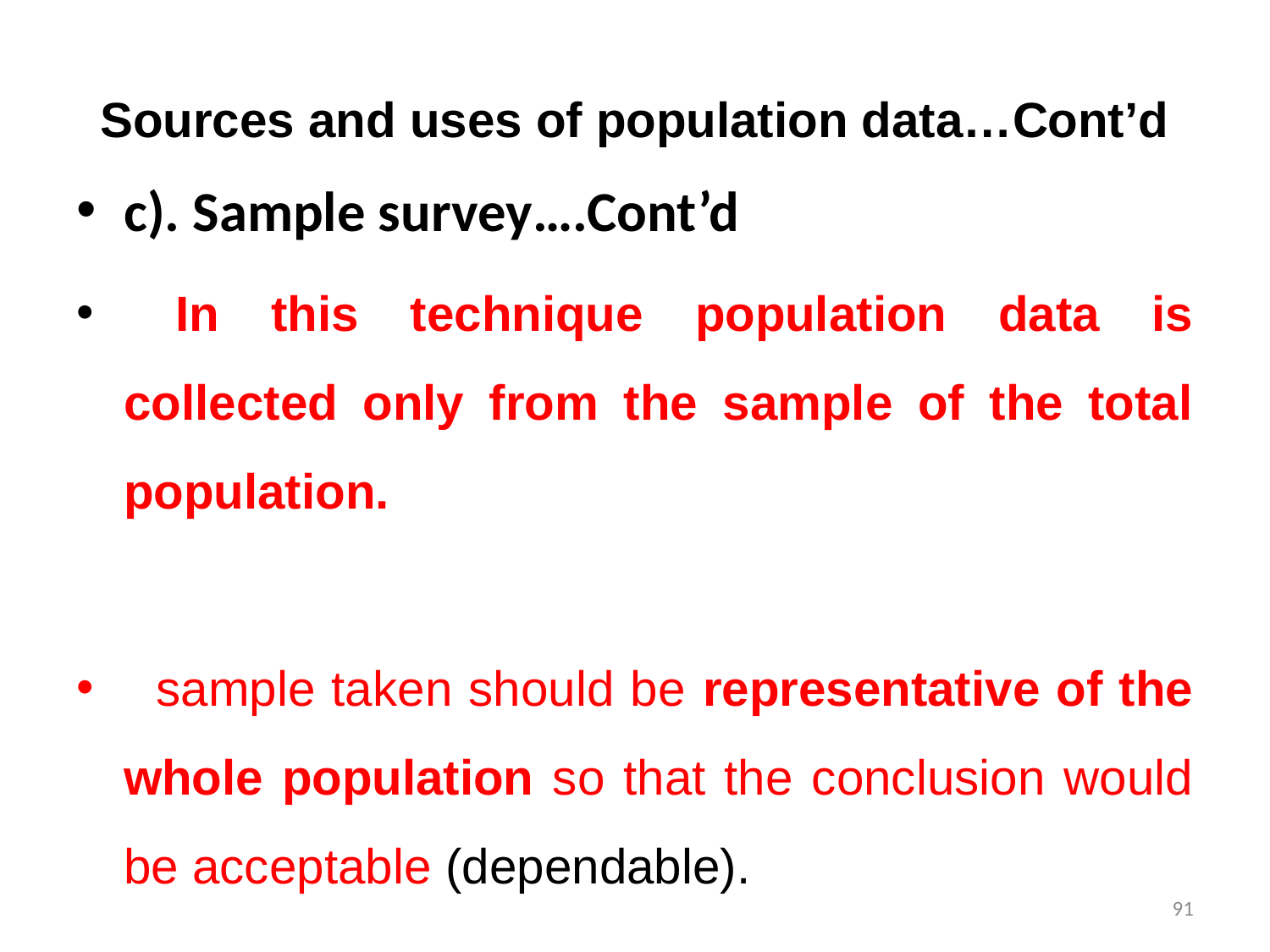

# Sources and uses of population data…Cont’d
c). Sample survey….Cont’d
 In this technique population data is collected only from the sample of the total population.

  sample taken should be representative of the whole population so that the conclusion would be acceptable (dependable).
91